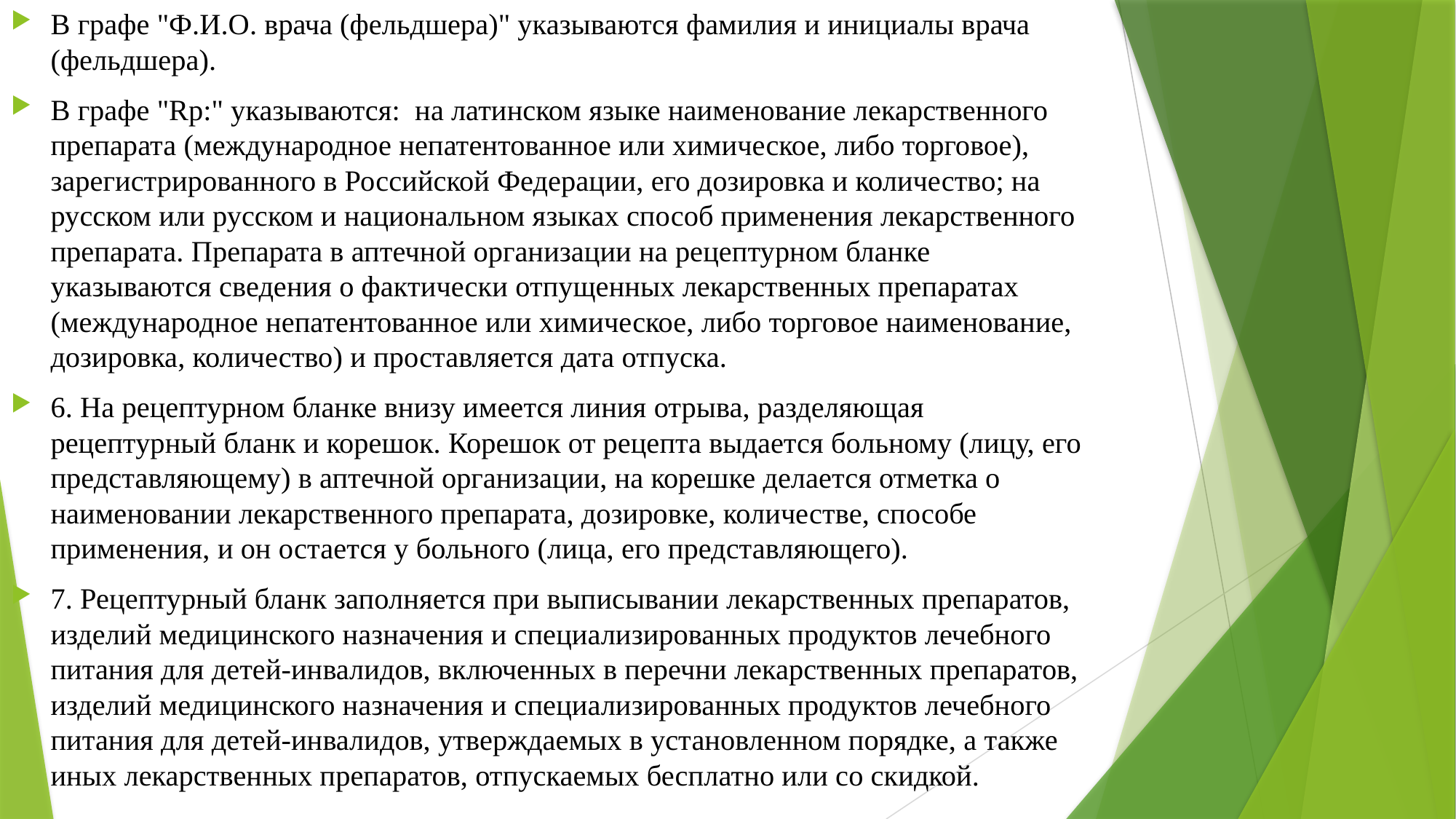

В графе "Ф.И.О. врача (фельдшера)" указываются фамилия и инициалы врача (фельдшера).
В графе "Rp:" указываются:  на латинском языке наименование лекарственного препарата (международное непатентованное или химическое, либо торговое), зарегистрированного в Российской Федерации, его дозировка и количество; на русском или русском и национальном языках способ применения лекарственного препарата. Препарата в аптечной организации на рецептурном бланке указываются сведения о фактически отпущенных лекарственных препаратах (международное непатентованное или химическое, либо торговое наименование, дозировка, количество) и проставляется дата отпуска.
6. На рецептурном бланке внизу имеется линия отрыва, разделяющая рецептурный бланк и корешок. Корешок от рецепта выдается больному (лицу, его представляющему) в аптечной организации, на корешке делается отметка о наименовании лекарственного препарата, дозировке, количестве, способе применения, и он остается у больного (лица, его представляющего).
7. Рецептурный бланк заполняется при выписывании лекарственных препаратов, изделий медицинского назначения и специализированных продуктов лечебного питания для детей-инвалидов, включенных в перечни лекарственных препаратов, изделий медицинского назначения и специализированных продуктов лечебного питания для детей-инвалидов, утверждаемых в установленном порядке, а также иных лекарственных препаратов, отпускаемых бесплатно или со скидкой.